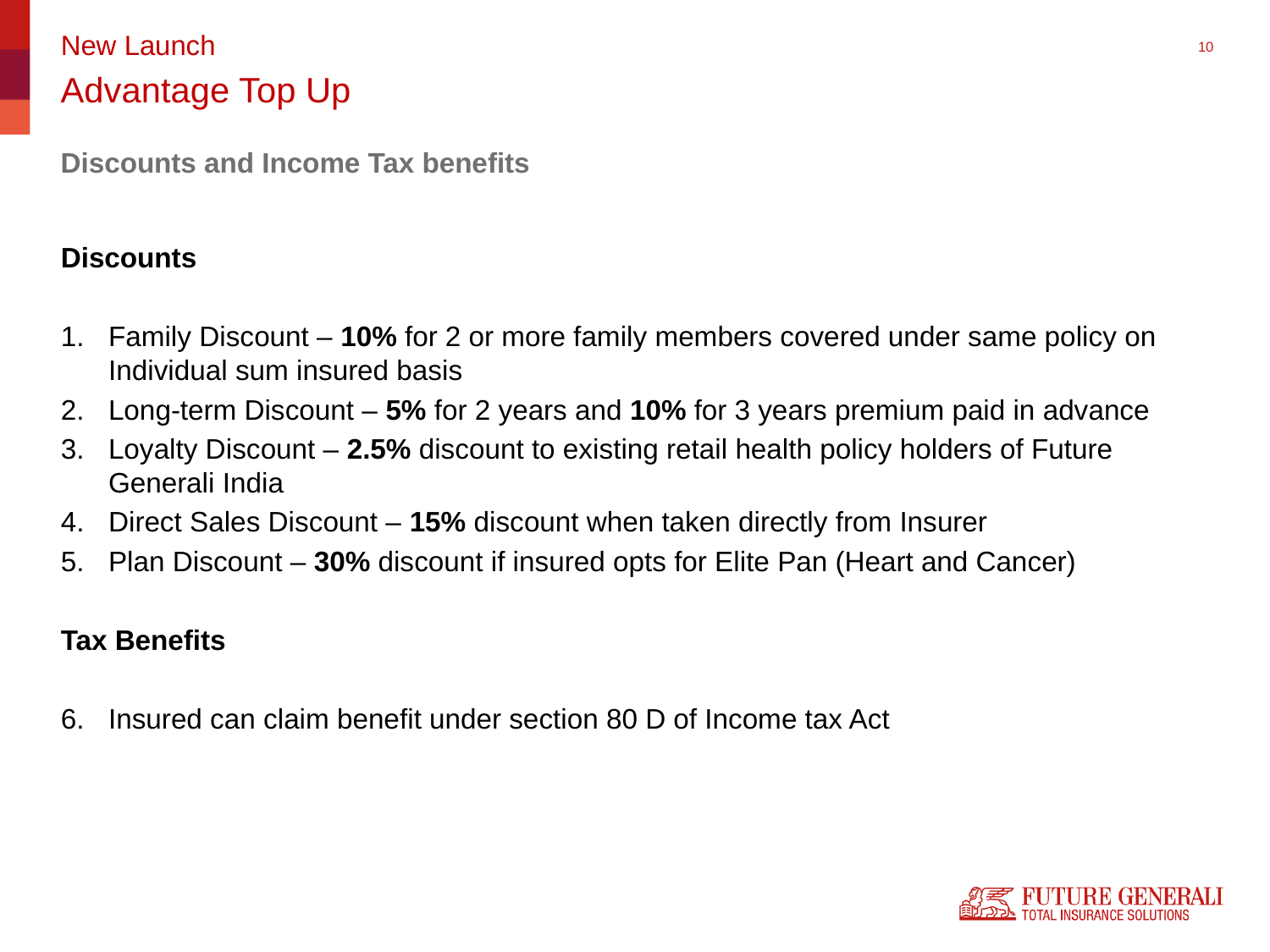

New Launch
# Advantage Top Up
Discounts and Income Tax benefits
Discounts

Family Discount – 10% for 2 or more family members covered under same policy on Individual sum insured basis
Long-term Discount – 5% for 2 years and 10% for 3 years premium paid in advance
Loyalty Discount – 2.5% discount to existing retail health policy holders of Future Generali India
Direct Sales Discount – 15% discount when taken directly from Insurer
Plan Discount – 30% discount if insured opts for Elite Pan (Heart and Cancer)

Tax Benefits

Insured can claim benefit under section 80 D of Income tax Act